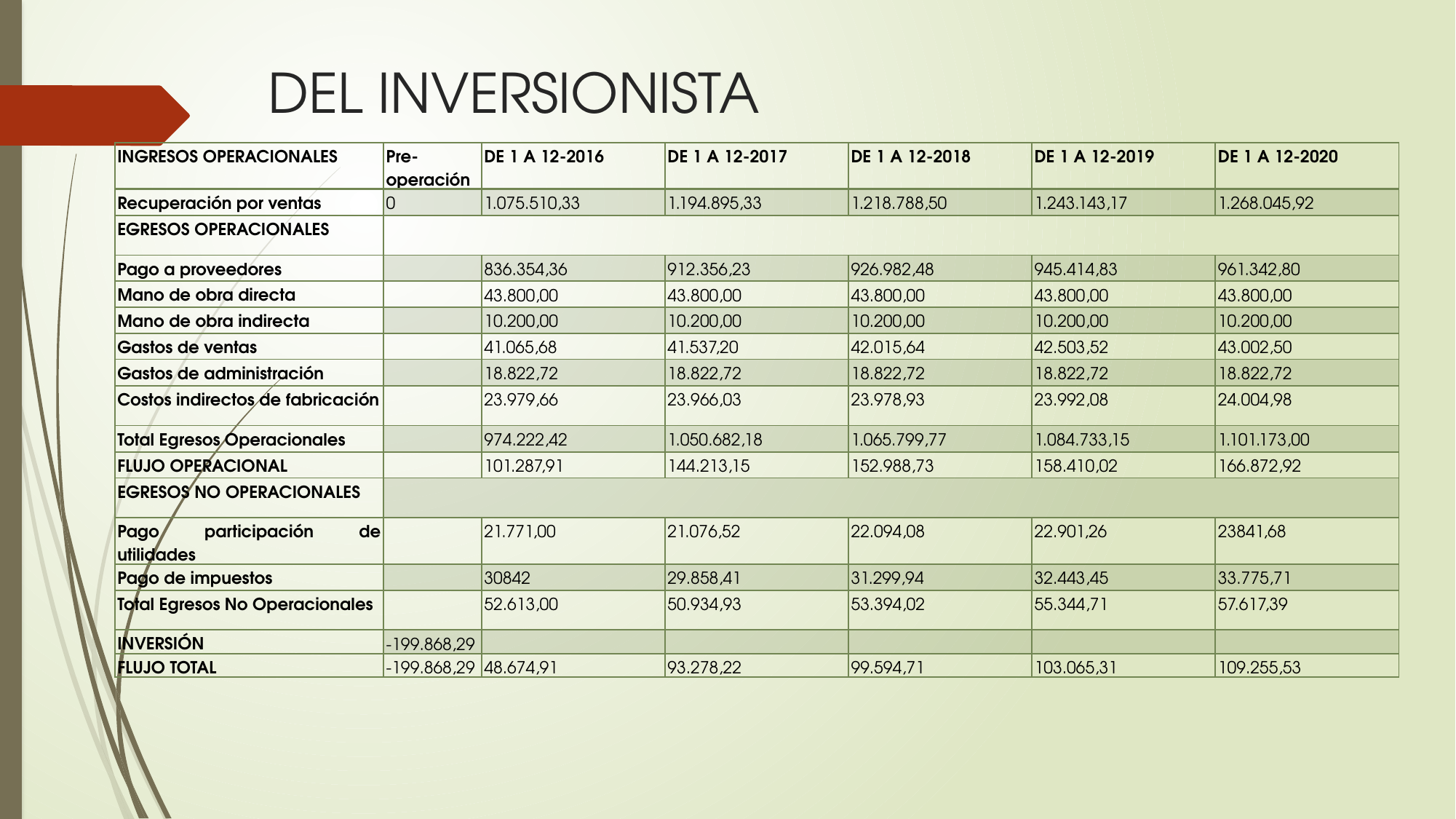

# DEL INVERSIONISTA
| INGRESOS OPERACIONALES | Pre-operación | DE 1 A 12-2016 | DE 1 A 12-2017 | DE 1 A 12-2018 | DE 1 A 12-2019 | DE 1 A 12-2020 |
| --- | --- | --- | --- | --- | --- | --- |
| Recuperación por ventas | 0 | 1.075.510,33 | 1.194.895,33 | 1.218.788,50 | 1.243.143,17 | 1.268.045,92 |
| EGRESOS OPERACIONALES |  |  |  |  |  |  |
| Pago a proveedores |  | 836.354,36 | 912.356,23 | 926.982,48 | 945.414,83 | 961.342,80 |
| Mano de obra directa |  | 43.800,00 | 43.800,00 | 43.800,00 | 43.800,00 | 43.800,00 |
| Mano de obra indirecta |  | 10.200,00 | 10.200,00 | 10.200,00 | 10.200,00 | 10.200,00 |
| Gastos de ventas |  | 41.065,68 | 41.537,20 | 42.015,64 | 42.503,52 | 43.002,50 |
| Gastos de administración |  | 18.822,72 | 18.822,72 | 18.822,72 | 18.822,72 | 18.822,72 |
| Costos indirectos de fabricación |  | 23.979,66 | 23.966,03 | 23.978,93 | 23.992,08 | 24.004,98 |
| Total Egresos Operacionales |  | 974.222,42 | 1.050.682,18 | 1.065.799,77 | 1.084.733,15 | 1.101.173,00 |
| FLUJO OPERACIONAL |  | 101.287,91 | 144.213,15 | 152.988,73 | 158.410,02 | 166.872,92 |
| EGRESOS NO OPERACIONALES |  |  |  |  |  |  |
| Pago participación de utilidades |  | 21.771,00 | 21.076,52 | 22.094,08 | 22.901,26 | 23841,68 |
| Pago de impuestos |  | 30842 | 29.858,41 | 31.299,94 | 32.443,45 | 33.775,71 |
| Total Egresos No Operacionales |  | 52.613,00 | 50.934,93 | 53.394,02 | 55.344,71 | 57.617,39 |
| INVERSIÓN | -199.868,29 |  |  |  |  |  |
| FLUJO TOTAL | -199.868,29 | 48.674,91 | 93.278,22 | 99.594,71 | 103.065,31 | 109.255,53 |